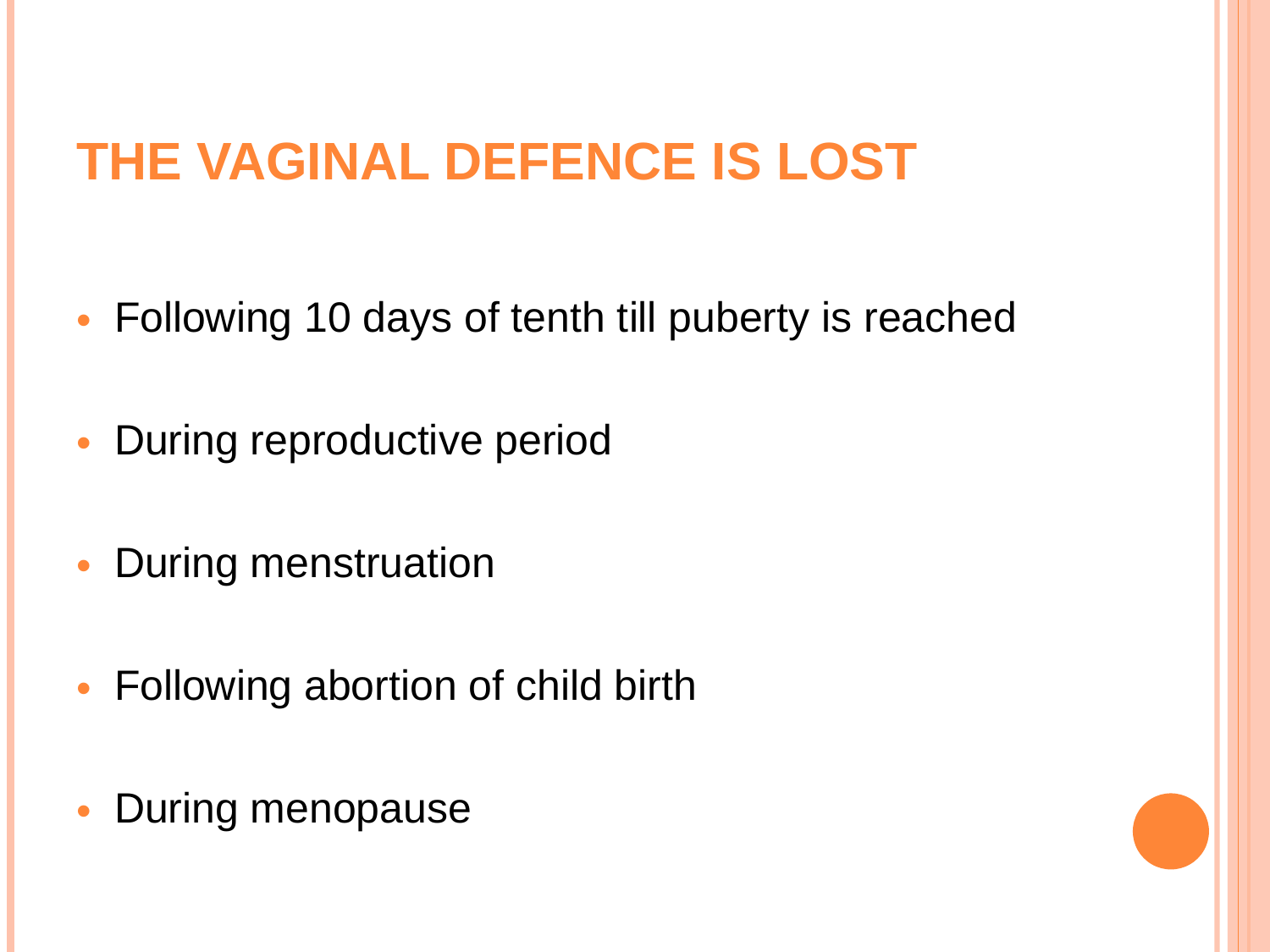

# The vaginal defence is lost

Following 10 days of tenth till puberty is reached

During reproductive period

During menstruation

Following abortion of child birth

During menopause